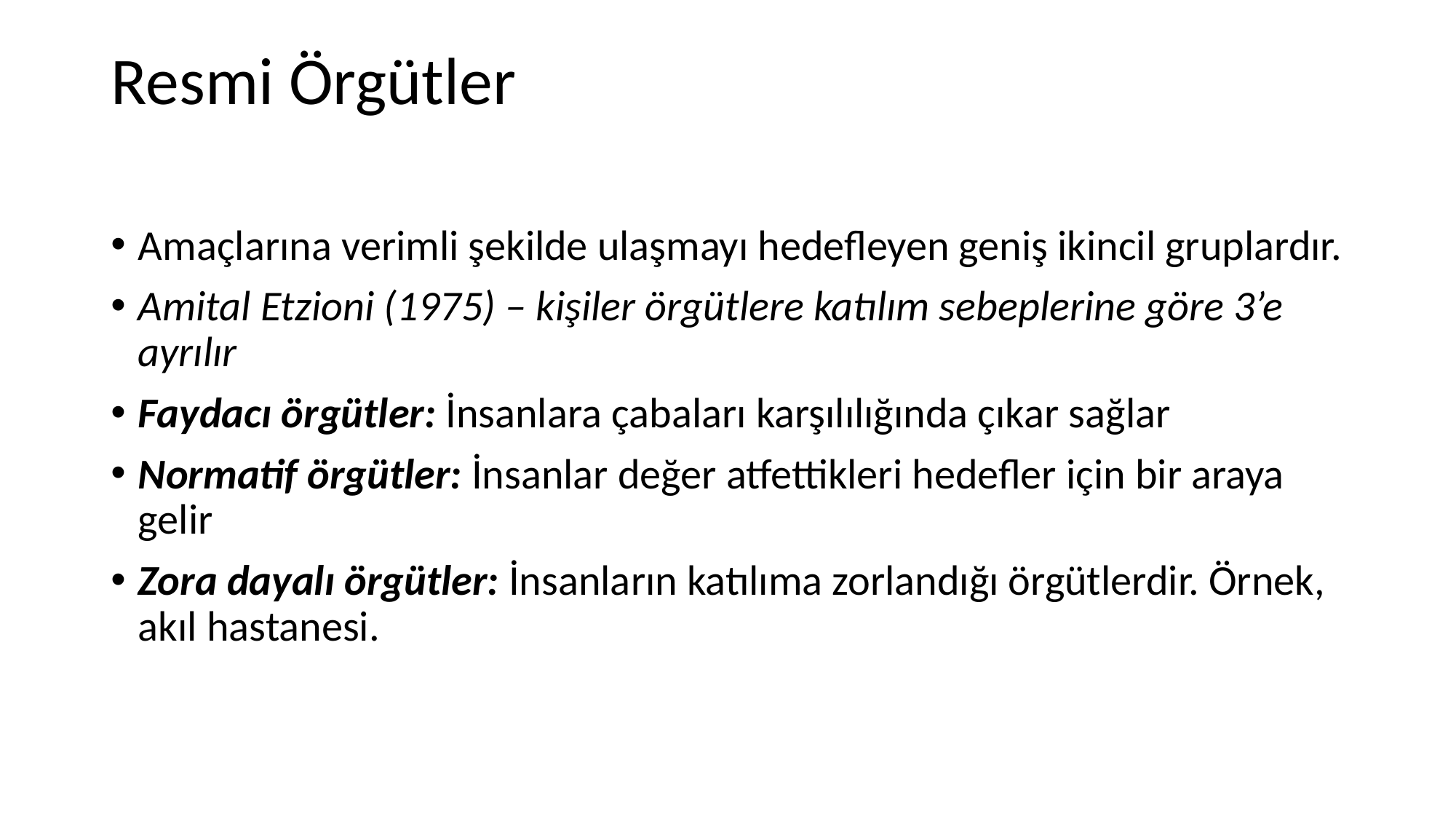

# Resmi Örgütler
Amaçlarına verimli şekilde ulaşmayı hedefleyen geniş ikincil gruplardır.
Amital Etzioni (1975) – kişiler örgütlere katılım sebeplerine göre 3’e ayrılır
Faydacı örgütler: İnsanlara çabaları karşılılığında çıkar sağlar
Normatif örgütler: İnsanlar değer atfettikleri hedefler için bir araya gelir
Zora dayalı örgütler: İnsanların katılıma zorlandığı örgütlerdir. Örnek, akıl hastanesi.